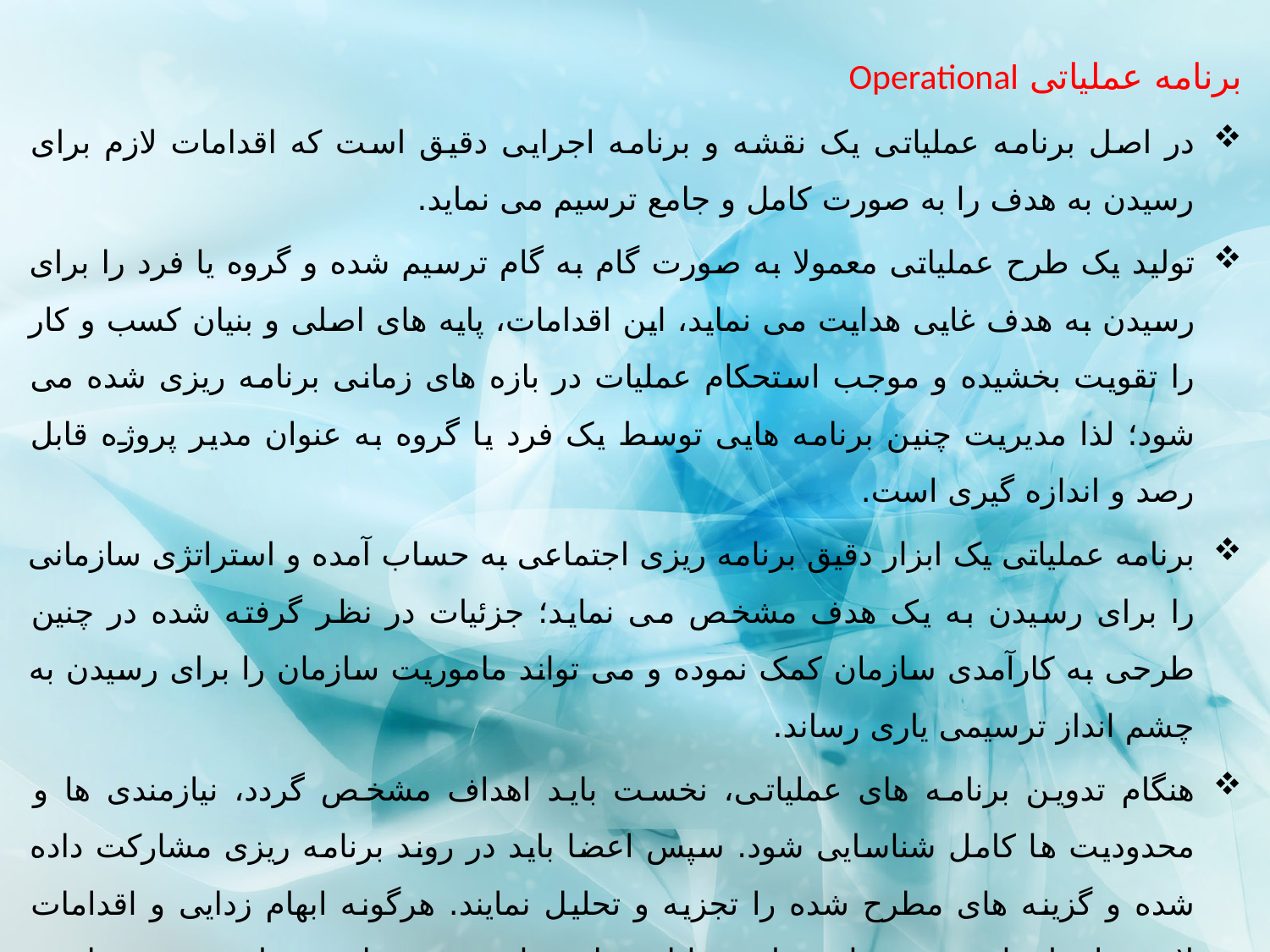

برنامه عملياتی Operational
در اصل برنامه عملیاتی یک نقشه و برنامه اجرایی دقیق است كه اقدامات لازم برای رسیدن به هدف را به صورت كامل و جامع ترسیم می نماید.
تولید یک طرح عملیاتی معمولا به صورت گام به گام ترسیم شده و گروه یا فرد را برای رسیدن به هدف غایی هدایت می نماید، این اقدامات، پایه های اصلی و بنیان كسب و كار را تقویت بخشیده و موجب استحكام عملیات در بازه های زمانی برنامه ریزی شده می شود؛ لذا مدیریت چنین برنامه هایی توسط یک فرد یا گروه به عنوان مدیر پروژه قابل رصد و اندازه گیری است.
برنامه عملیاتی یک ابزار دقیق برنامه ریزی اجتماعی به حساب آمده و استراتژی سازمانی را برای رسیدن به یک هدف مشخص می نماید؛ جزئیات در نظر گرفته شده در چنین طرحی به كارآمدی سازمان كمک نموده و می تواند ماموریت سازمان را برای رسیدن به چشم انداز ترسیمی یاری رساند.
هنگام تدوین برنامه های عملیاتی، نخست باید اهداف مشخص گردد، نیازمندی ها و محدودیت ها كامل شناسایی شود. سپس اعضا باید در روند برنامه ریزی مشاركت داده شده و گزینه های مطرح شده را تجزیه و تحلیل نمایند. هرگونه ابهام زدایی و اقدامات لازم برای اجرایی شدن طرح های عملیاتی واجب است. در نهایت پرداختن به جزئیات و كلیات این برنامه و مشخص شدن وظایف تمامی اعضای تیم به صورت تفكیكی لازم است. روشن شدن برنامه می تواند اطمینانی را برای رسیدن به موفقیت تضمین نماید.